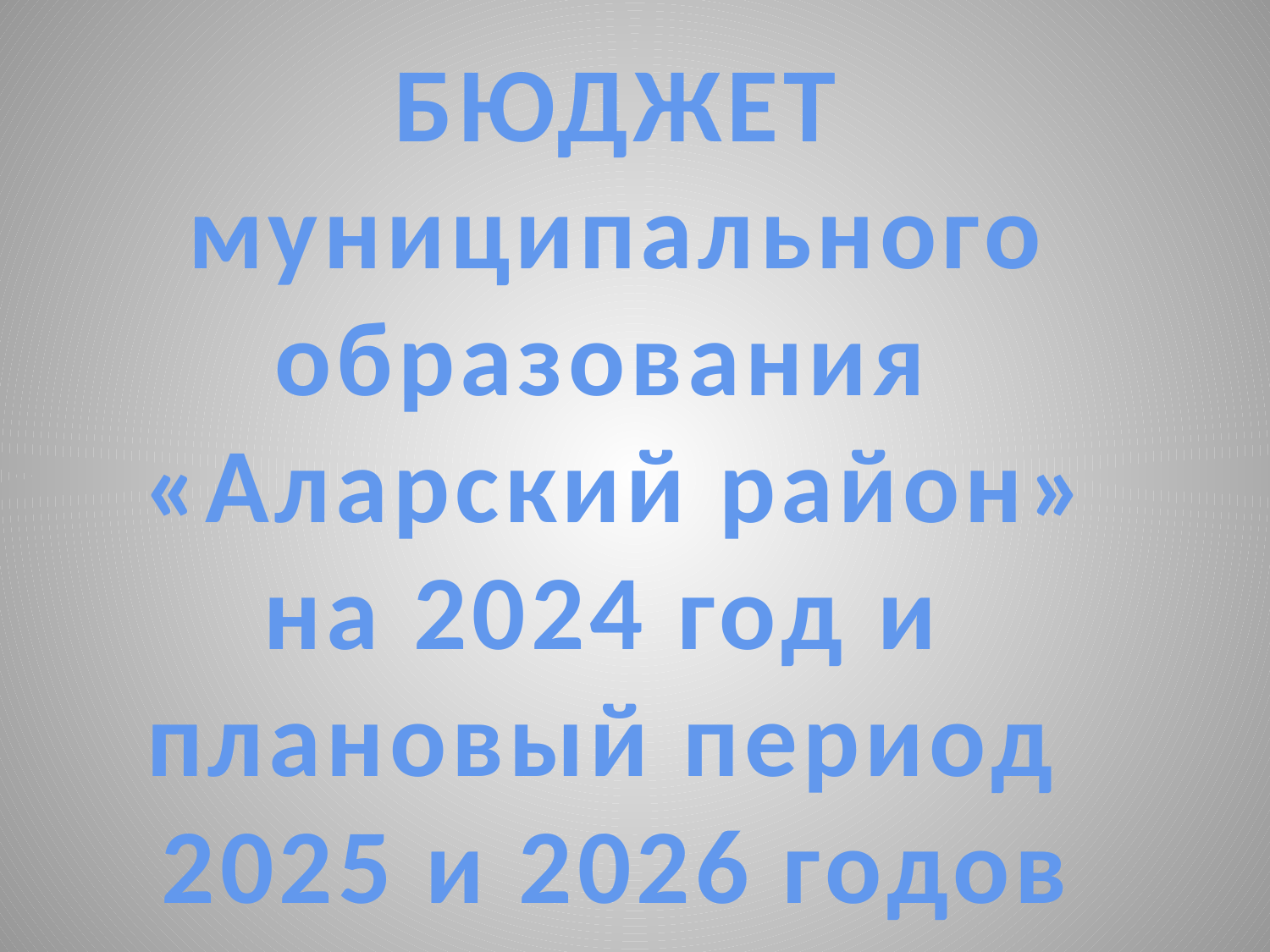

БЮДЖЕТ
 муниципального
образования
«Аларский район»
на 2024 год и
плановый период
2025 и 2026 годов
#